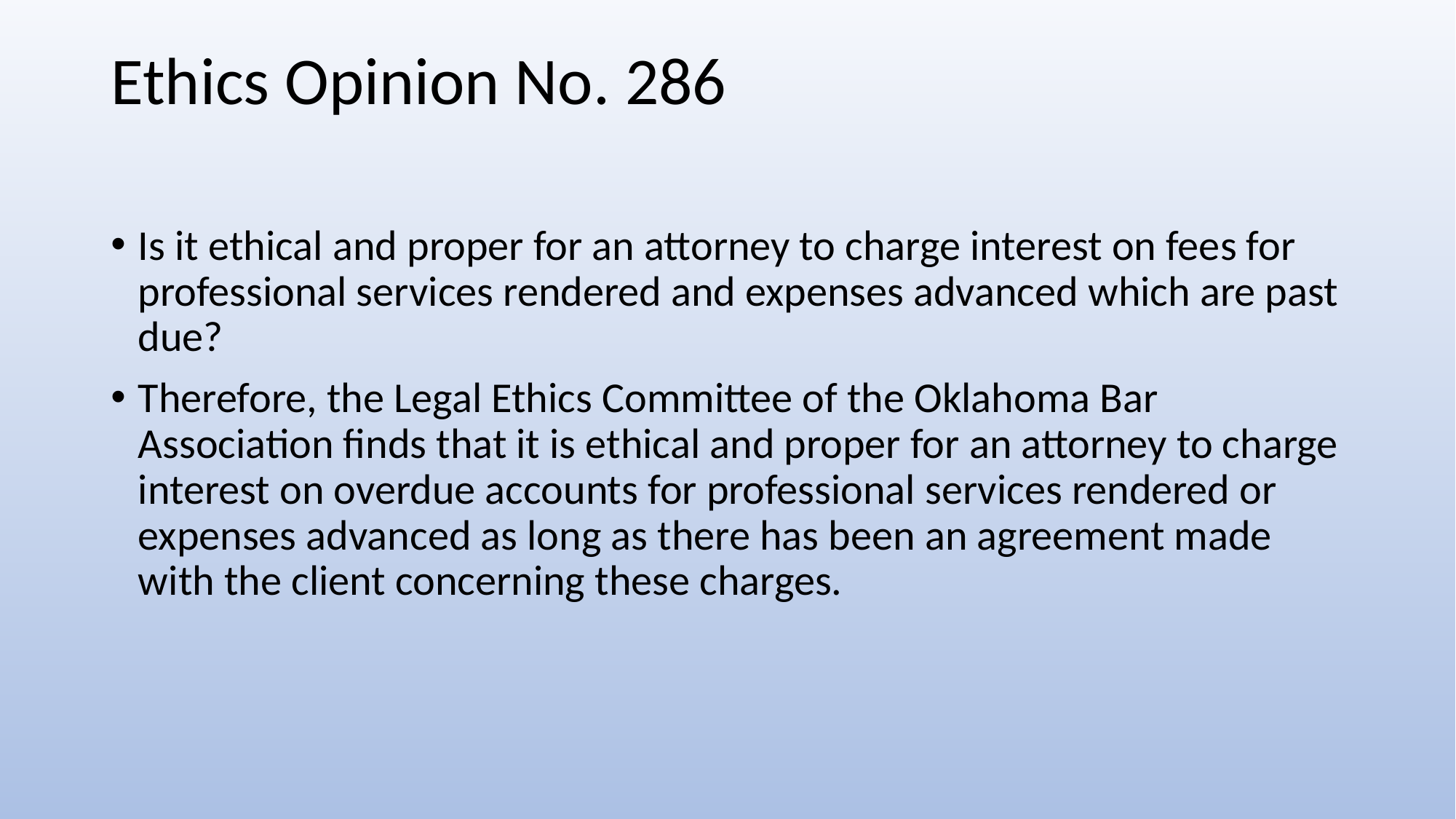

# Ethics Opinion No. 286
Is it ethical and proper for an attorney to charge interest on fees for professional services rendered and expenses advanced which are past due?
Therefore, the Legal Ethics Committee of the Oklahoma Bar Association finds that it is ethical and proper for an attorney to charge interest on overdue accounts for professional services rendered or expenses advanced as long as there has been an agreement made with the client concerning these charges.